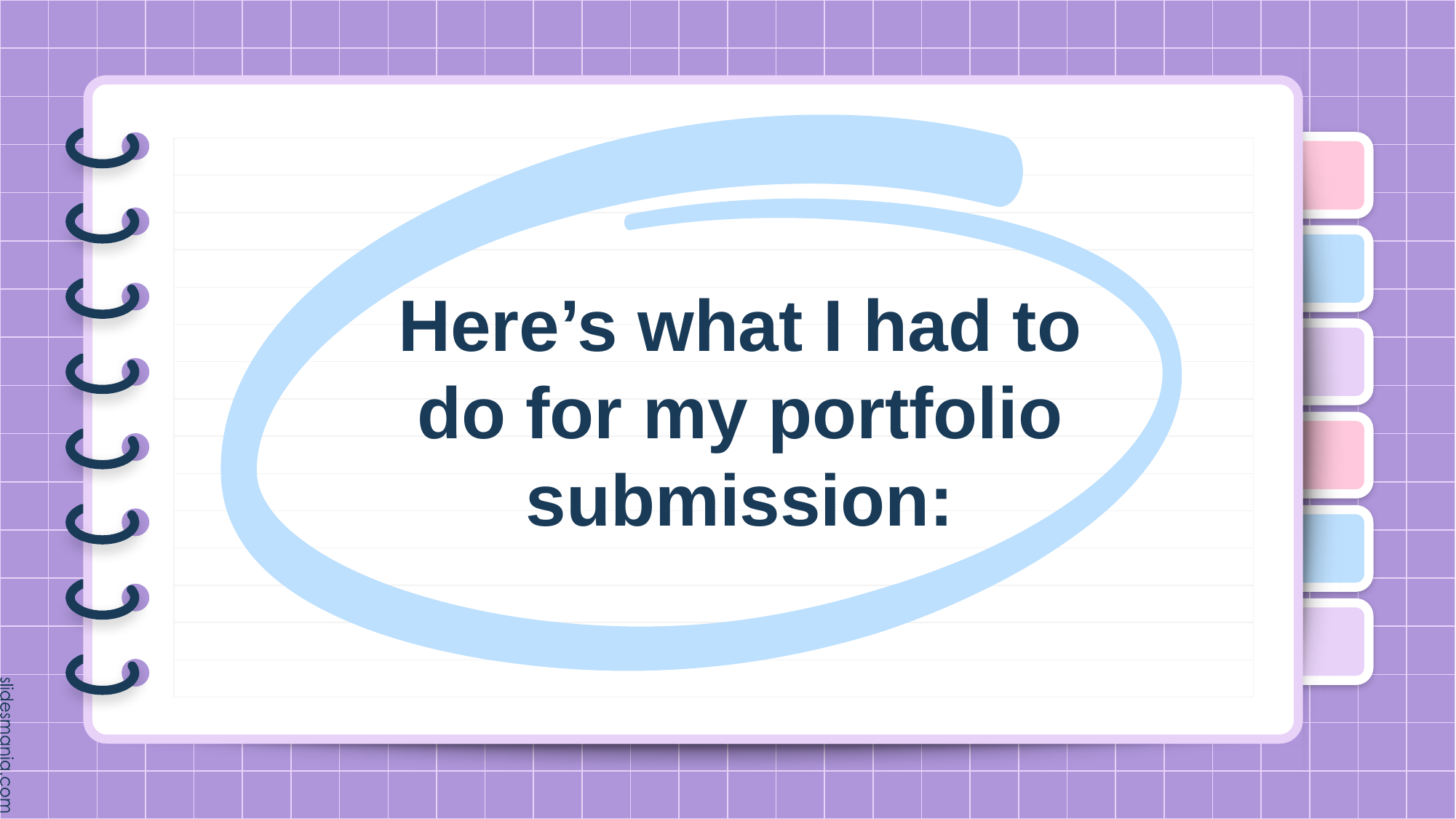

# Here’s what I had to do for my portfolio submission: